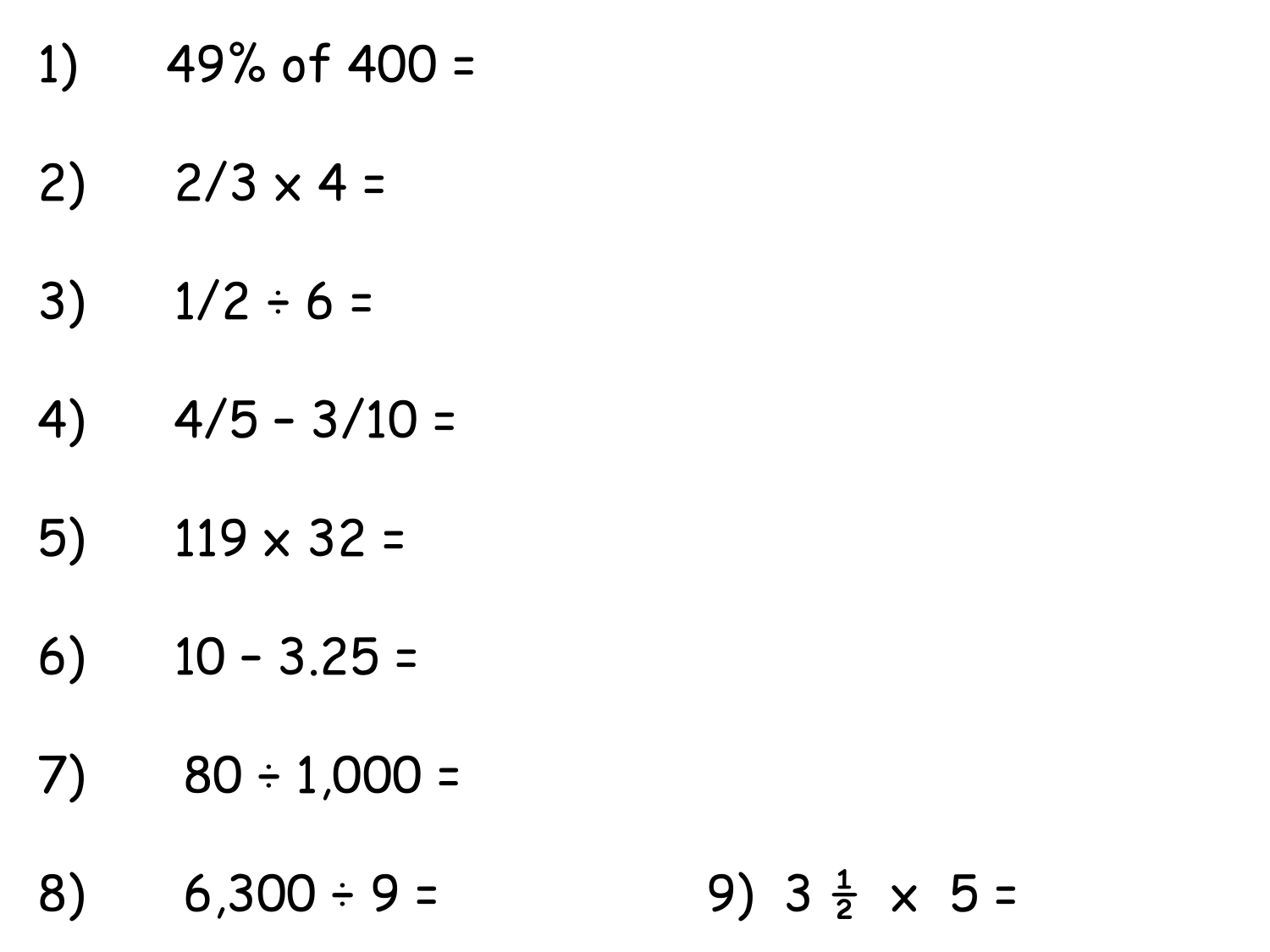

1)      49% of 400 =

2)      2/3 x 4 =

3)      1/2 ÷ 6 =

4)      4/5 – 3/10 =

5)      119 x 32 =

6)      10 – 3.25 =

     80 ÷ 1,000 =

     6,300 ÷ 9 =                  9)  3 ½  x  5 =